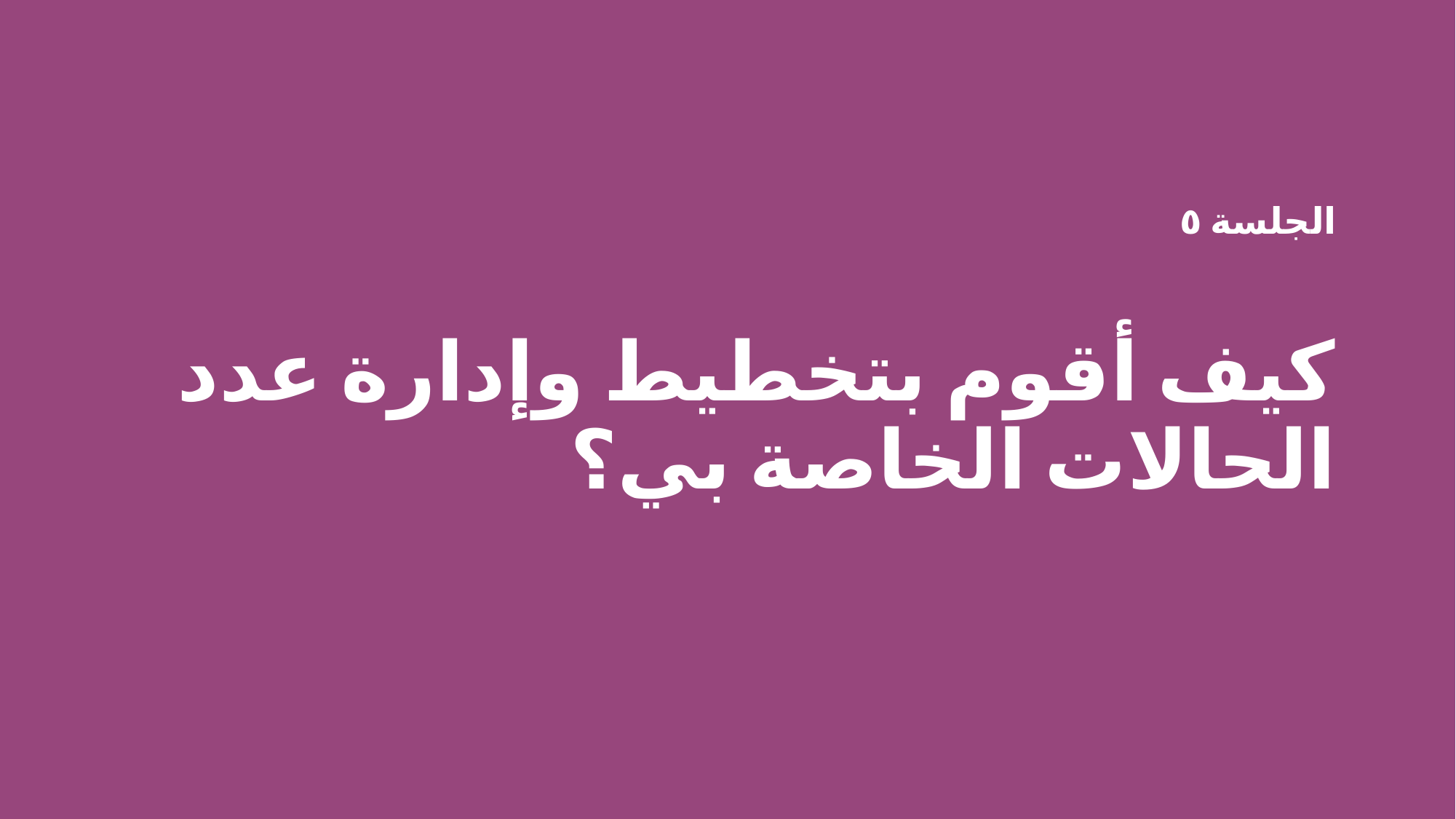

# الجلسة ٥ كيف أقوم بتخطيط وإدارة عدد الحالات الخاصة بي؟